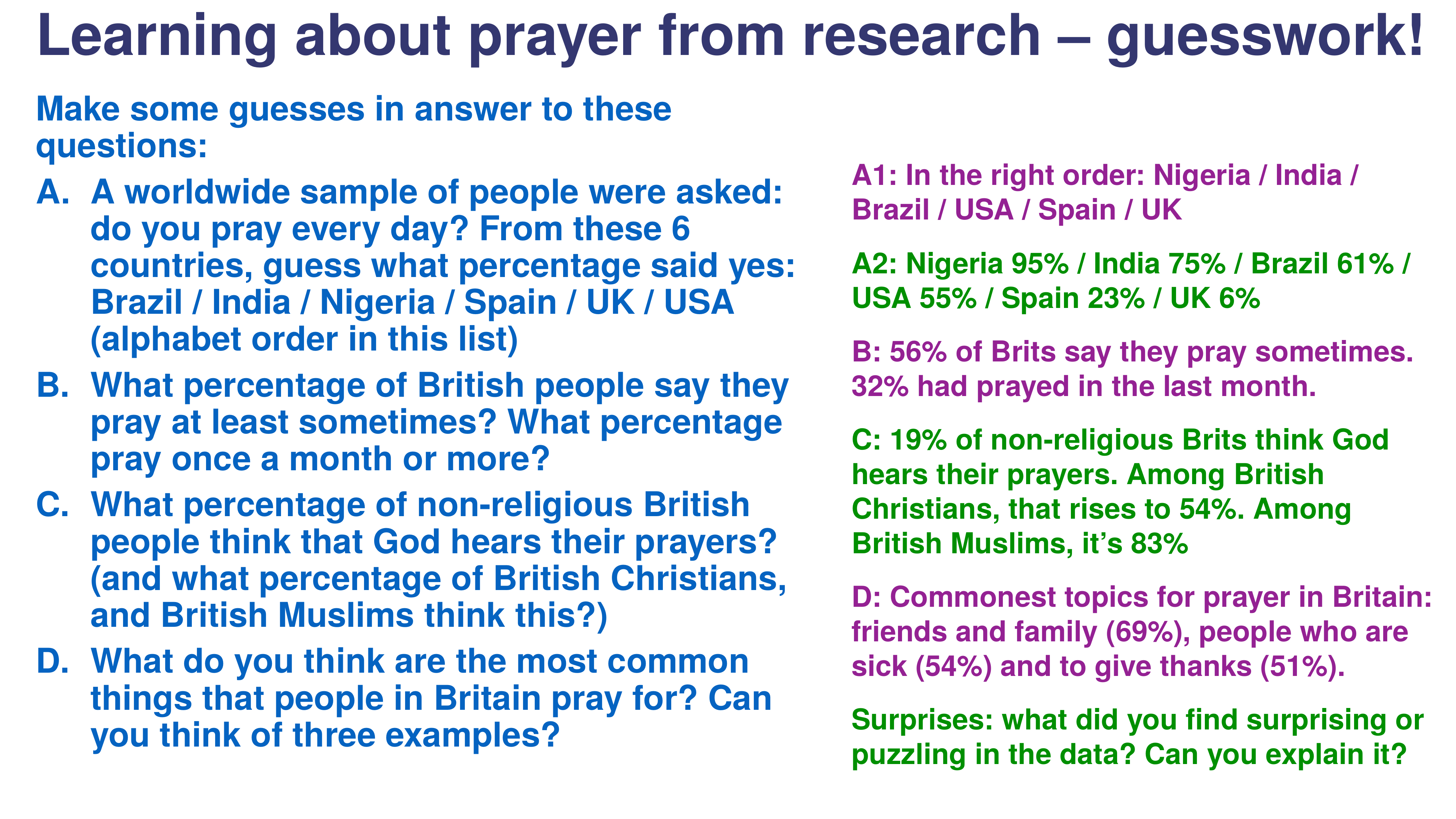

# Learning about prayer from research – guesswork!
Make some guesses in answer to these questions:
A worldwide sample of people were asked: do you pray every day? From these 6 countries, guess what percentage said yes: Brazil / India / Nigeria / Spain / UK / USA (alphabet order in this list)
What percentage of British people say they pray at least sometimes? What percentage pray once a month or more?
What percentage of non-religious British people think that God hears their prayers? (and what percentage of British Christians, and British Muslims think this?)
What do you think are the most common things that people in Britain pray for? Can you think of three examples?
A1: In the right order: Nigeria / India / Brazil / USA / Spain / UK
A2: Nigeria 95% / India 75% / Brazil 61% / USA 55% / Spain 23% / UK 6%
B: 56% of Brits say they pray sometimes. 32% had prayed in the last month.
C: 19% of non-religious Brits think God hears their prayers. Among British Christians, that rises to 54%. Among British Muslims, it’s 83%
D: Commonest topics for prayer in Britain: friends and family (69%), people who are sick (54%) and to give thanks (51%).
Surprises: what did you find surprising or puzzling in the data? Can you explain it?